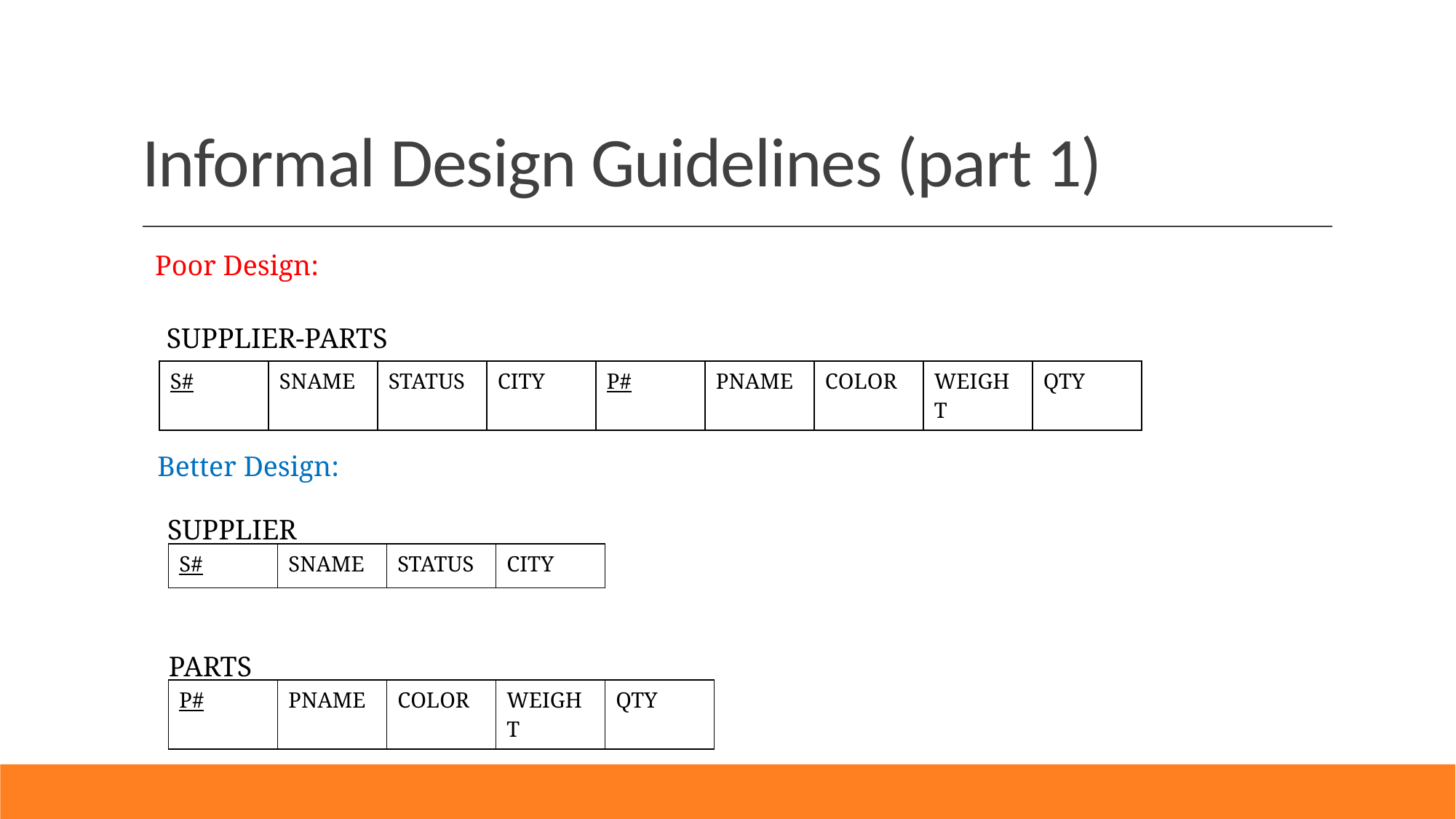

# Informal Design Guidelines (part 1)
Poor Design:
SUPPLIER-PARTS
| S# | SNAME | STATUS | CITY | P# | PNAME | COLOR | WEIGHT | QTY |
| --- | --- | --- | --- | --- | --- | --- | --- | --- |
Better Design:
SUPPLIER
| S# | SNAME | STATUS | CITY |
| --- | --- | --- | --- |
PARTS
| P# | PNAME | COLOR | WEIGHT | QTY |
| --- | --- | --- | --- | --- |